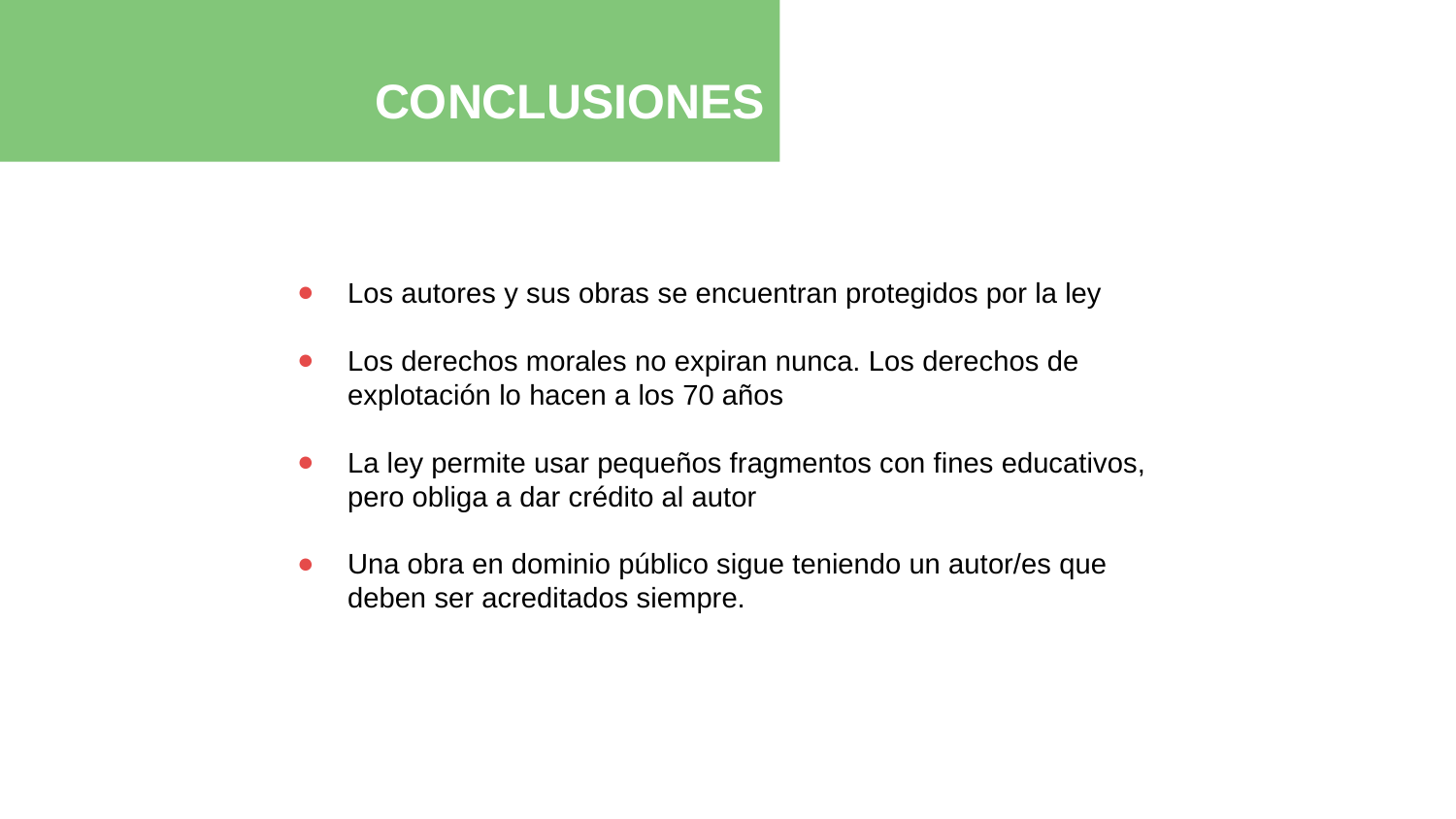

CONCLUSIONES
Los autores y sus obras se encuentran protegidos por la ley

Los derechos morales no expiran nunca. Los derechos de explotación lo hacen a los 70 años

La ley permite usar pequeños fragmentos con fines educativos, pero obliga a dar crédito al autor

Una obra en dominio público sigue teniendo un autor/es que deben ser acreditados siempre.